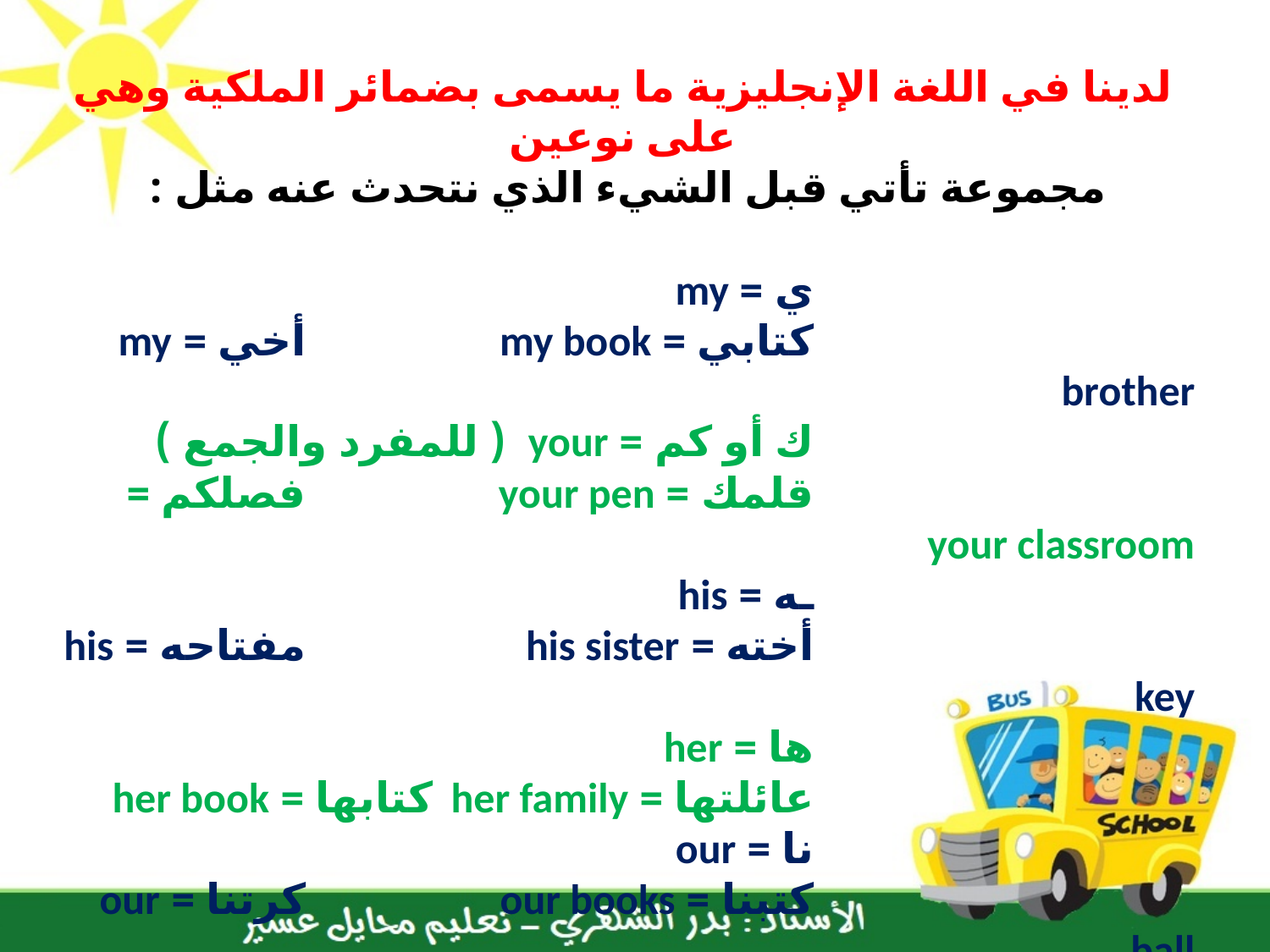

لدينا في اللغة الإنجليزية ما يسمى بضمائر الملكية وهي على نوعين
مجموعة تأتي قبل الشيء الذي نتحدث عنه مثل :

				ي = my
				كتابي = my book 			أخي = my brother
				ك أو كم = your  ( للمفرد والجمع )
				قلمك = your pen 			فصلكم = your classroom
				ـه = his
				أخته = his sister 			مفتاحه = his key
				ها = her
				عائلتها = her family 		كتابها = her book
				نا = our
				كتبنا = our books 			كرتنا = our ball
				هم أو هن = their
				أقلامهم = their pens 		كتبهن = their books